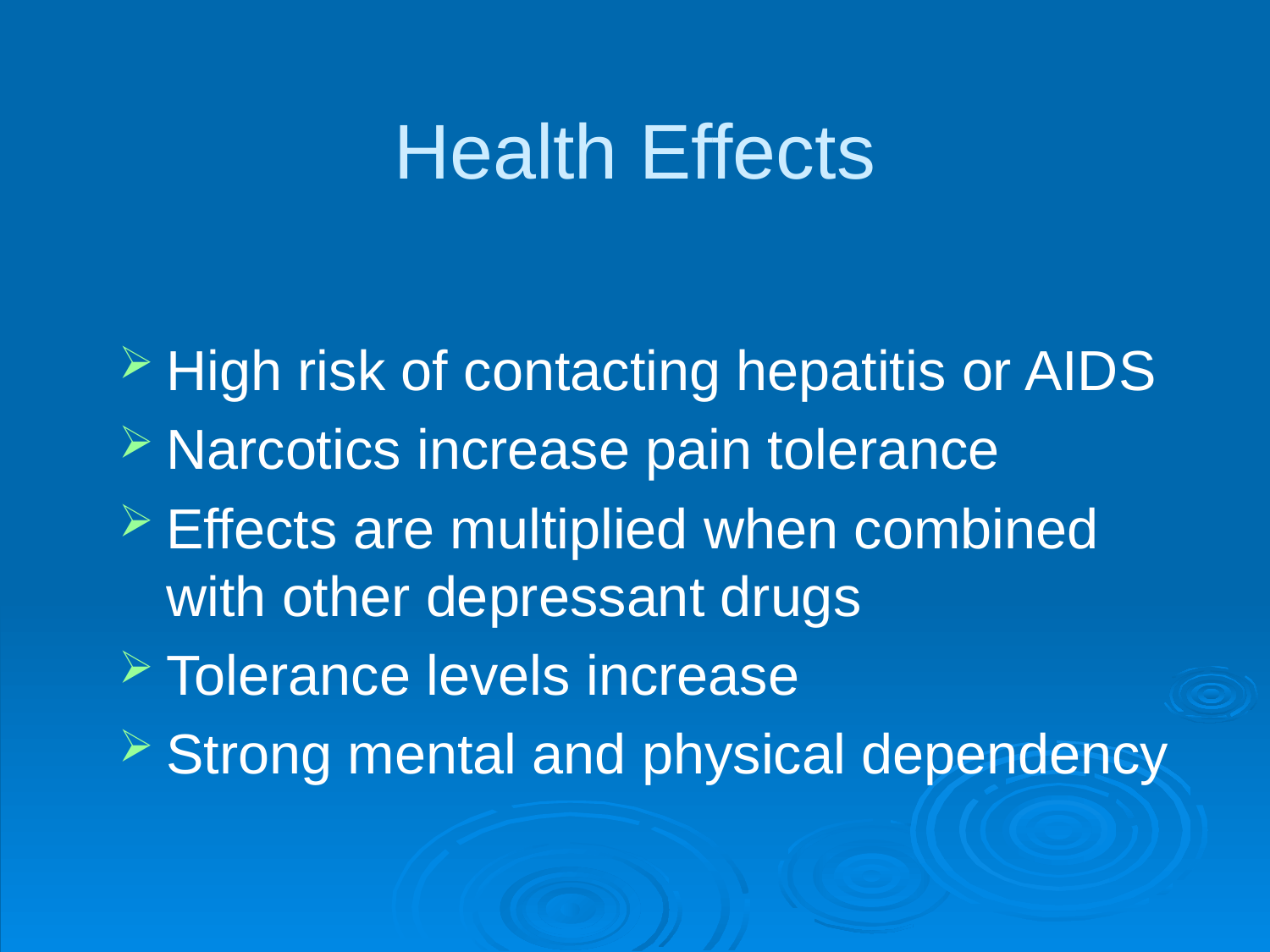

# Health Effects
High risk of contacting hepatitis or AIDS
Narcotics increase pain tolerance
Effects are multiplied when combined with other depressant drugs
Tolerance levels increase
Strong mental and physical dependency